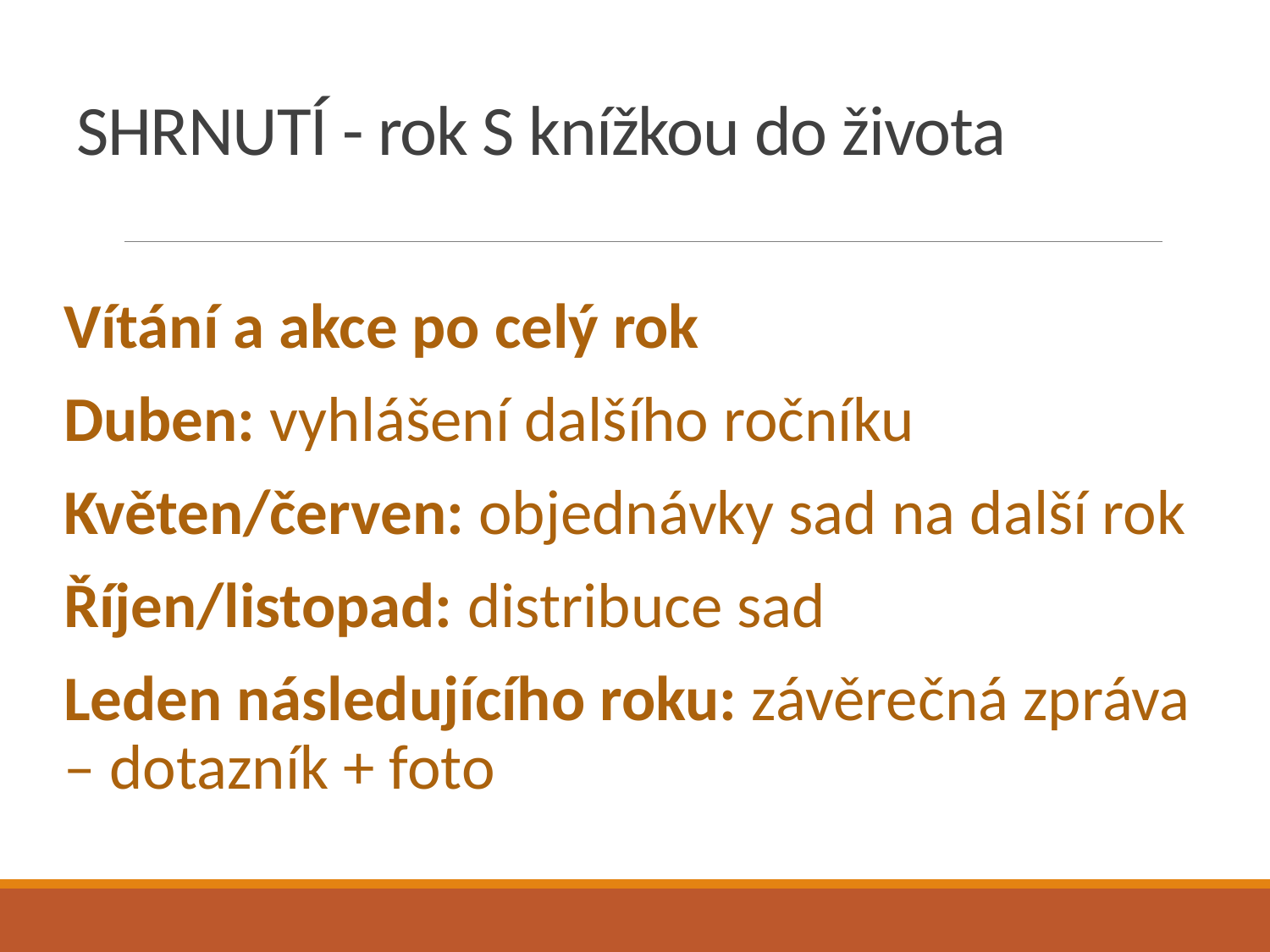

# SHRNUTÍ - rok S knížkou do života

Vítání a akce po celý rok
Duben: vyhlášení dalšího ročníku
Květen/červen: objednávky sad na další rok
Říjen/listopad: distribuce sad
Leden následujícího roku: závěrečná zpráva – dotazník + foto